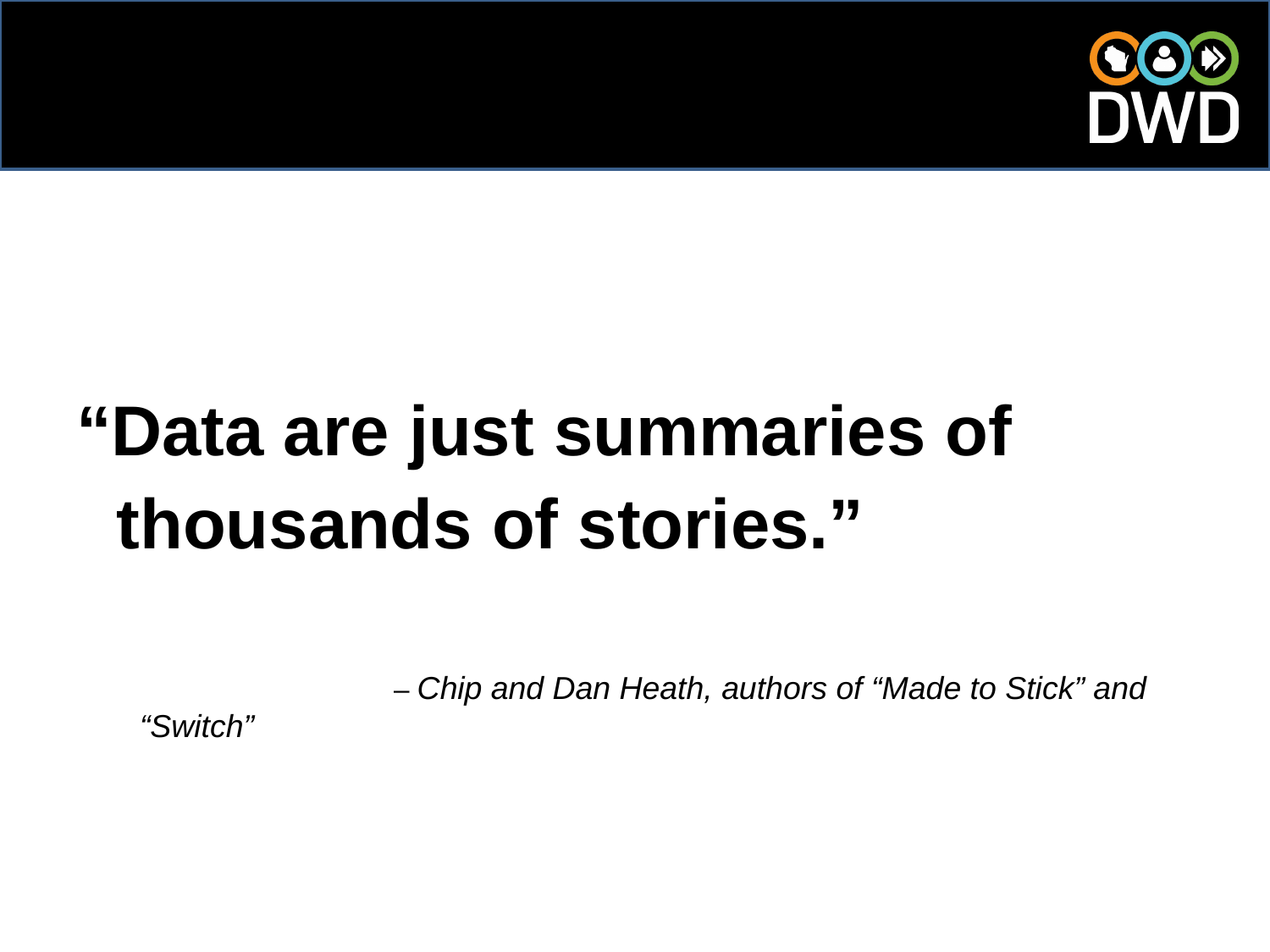

“Data are just summaries of thousands of stories.”

		– Chip and Dan Heath, authors of “Made to Stick” and “Switch”